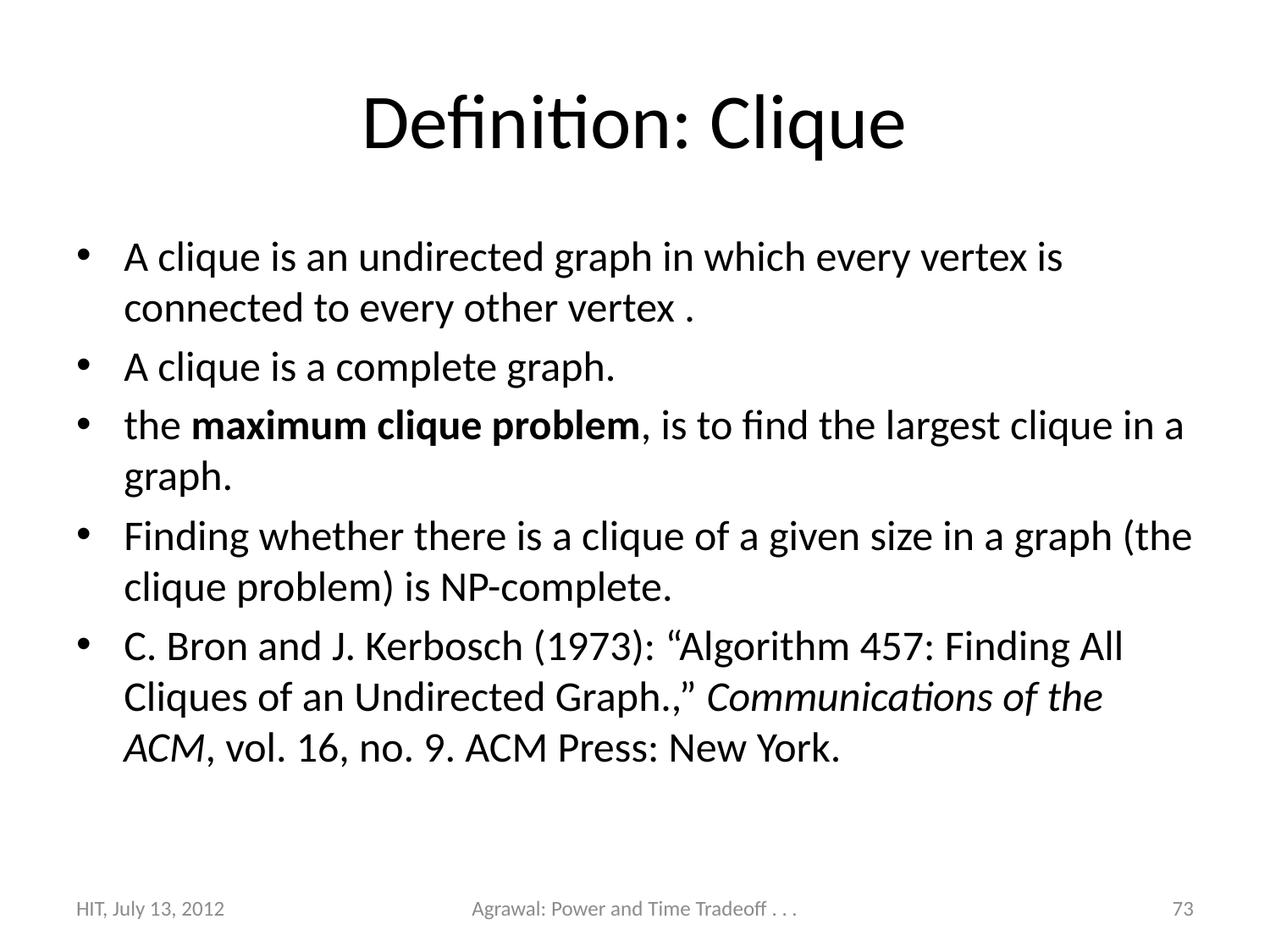

# Definition: Clique
A clique is an undirected graph in which every vertex is connected to every other vertex .
A clique is a complete graph.
the maximum clique problem, is to find the largest clique in a graph.
Finding whether there is a clique of a given size in a graph (the clique problem) is NP-complete.
C. Bron and J. Kerbosch (1973): “Algorithm 457: Finding All Cliques of an Undirected Graph.,” Communications of the ACM, vol. 16, no. 9. ACM Press: New York.
HIT, July 13, 2012
Agrawal: Power and Time Tradeoff . . .
73